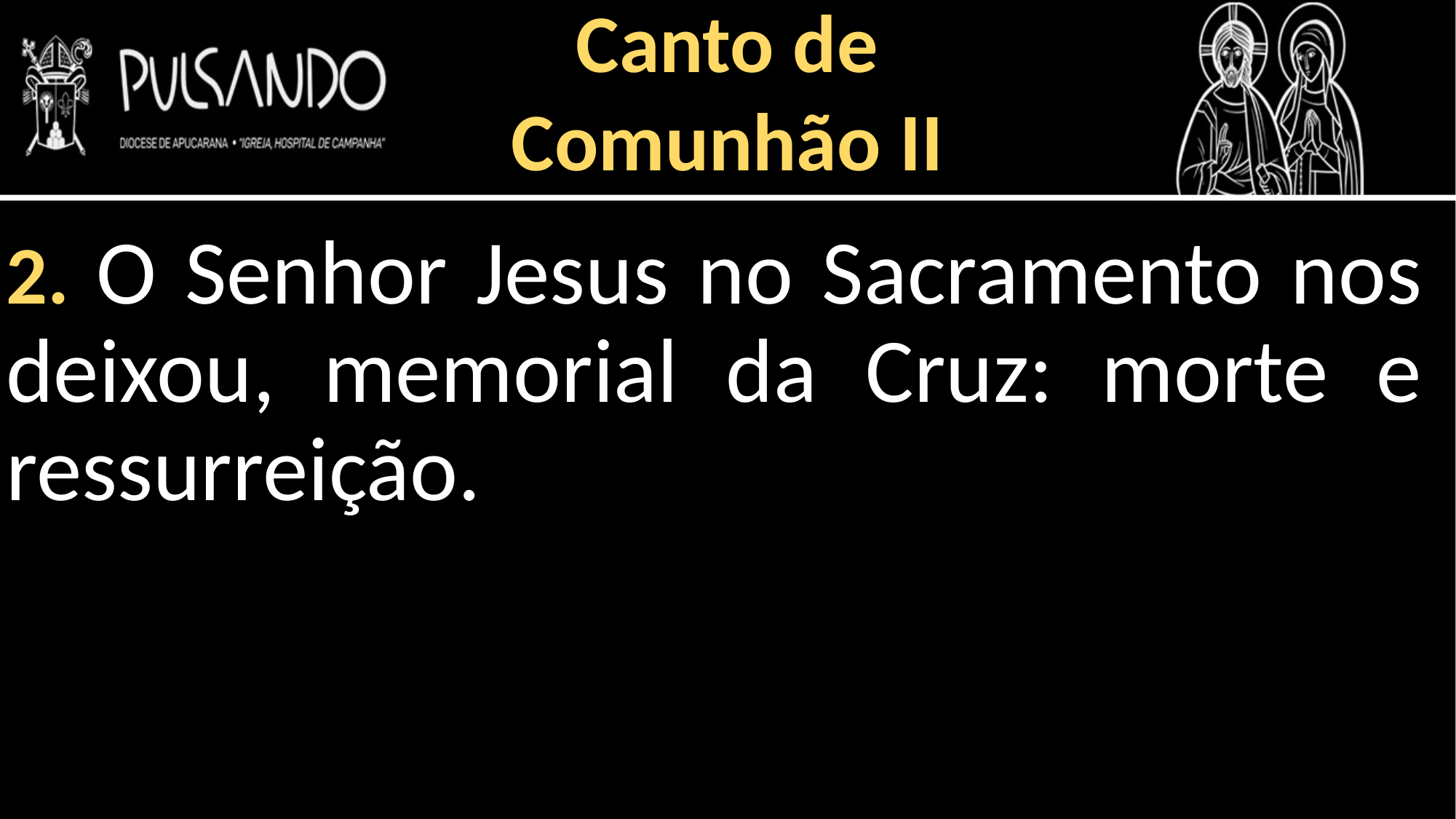

Canto de
Comunhão II
2. O Senhor Jesus no Sacramento nos deixou, memorial da Cruz: morte e ressurreição.